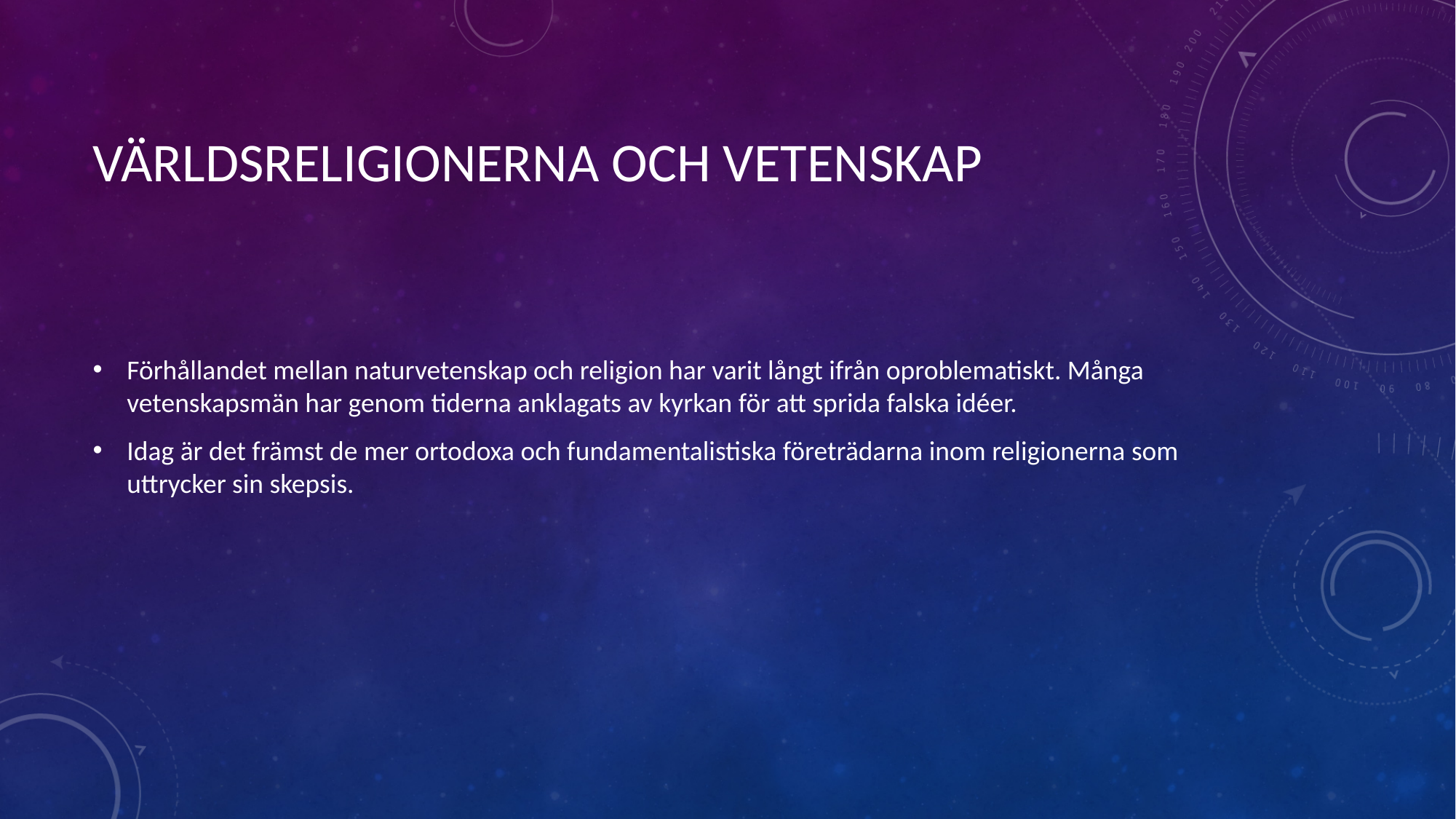

# Världsreligionerna och vetenskap
Förhållandet mellan naturvetenskap och religion har varit långt ifrån oproblematiskt. Många vetenskapsmän har genom tiderna anklagats av kyrkan för att sprida falska idéer.
Idag är det främst de mer ortodoxa och fundamentalistiska företrädarna inom religionerna som uttrycker sin skepsis.